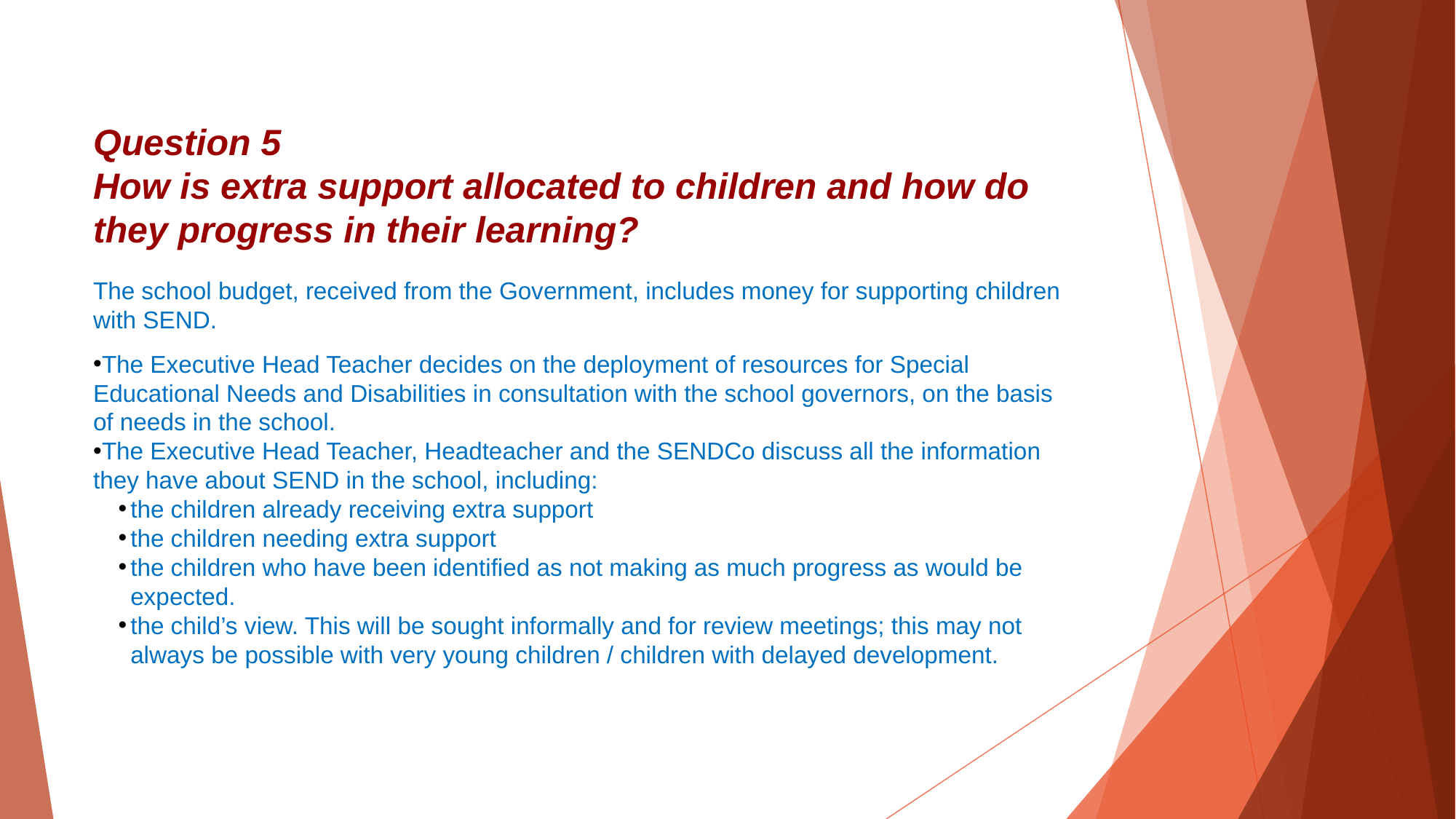

Question 5
How is extra support allocated to children and how do they progress in their learning?
The school budget, received from the Government, includes money for supporting children with SEND.
The Executive Head Teacher decides on the deployment of resources for Special Educational Needs and Disabilities in consultation with the school governors, on the basis of needs in the school.
The Executive Head Teacher, Headteacher and the SENDCo discuss all the information they have about SEND in the school, including:
the children already receiving extra support
the children needing extra support
the children who have been identified as not making as much progress as would be expected.
the child’s view. This will be sought informally and for review meetings; this may not always be possible with very young children / children with delayed development.